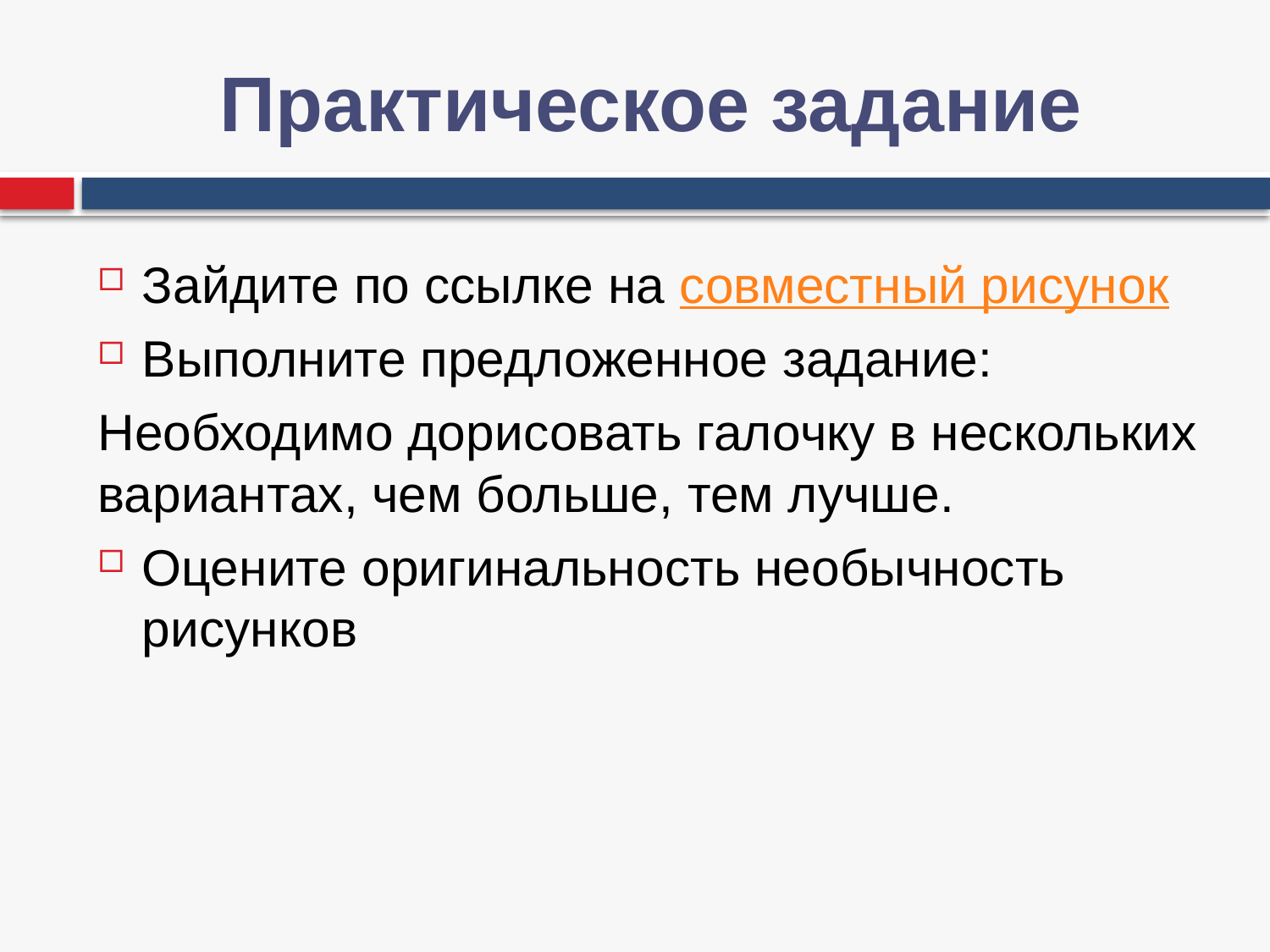

# Практическое задание
Зайдите по ссылке на совместный рисунок
Выполните предложенное задание:
Необходимо дорисовать галочку в нескольких вариантах, чем больше, тем лучше.
Оцените оригинальность необычность рисунков